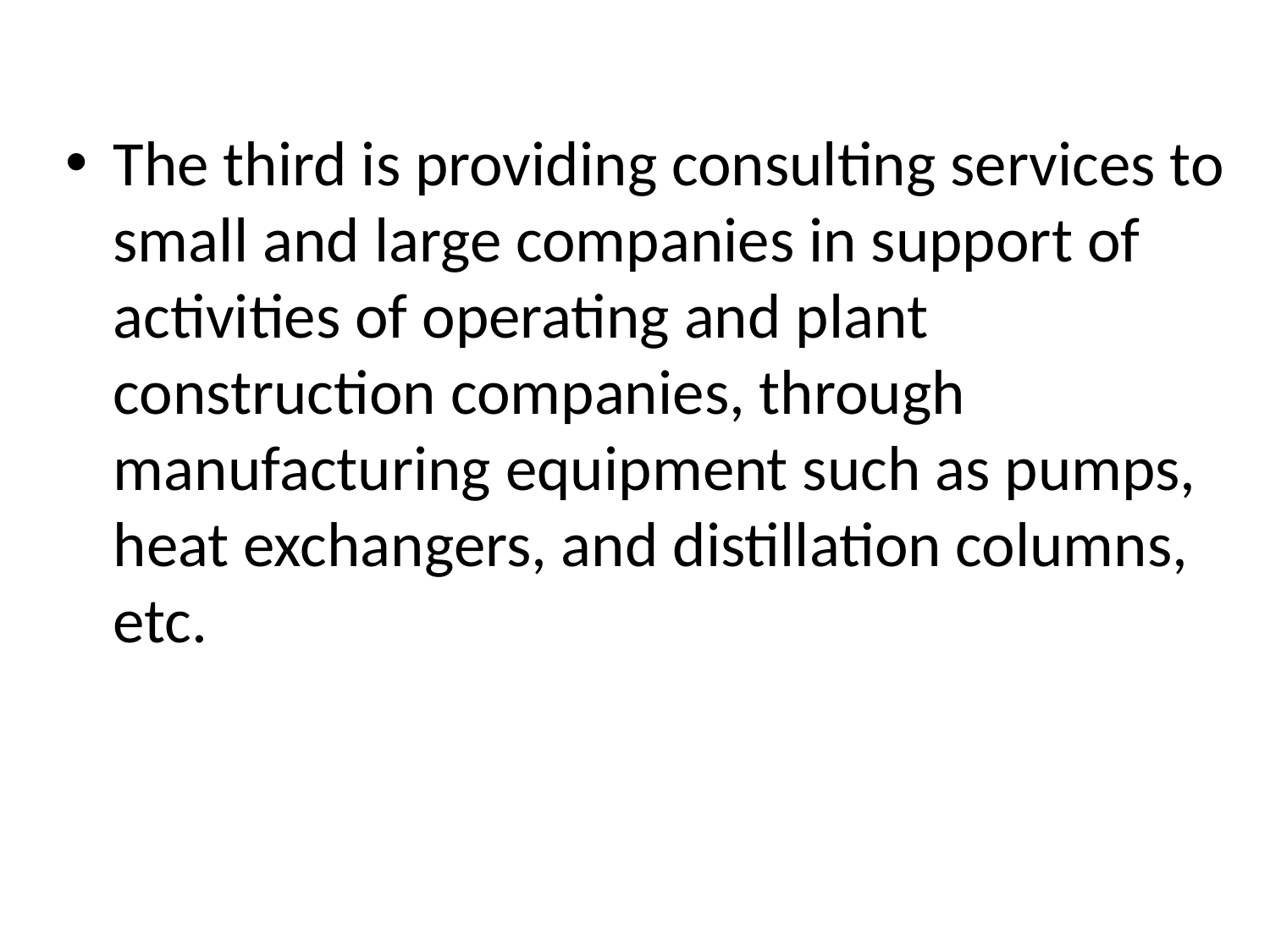

The third is providing consulting services to small and large companies in support of activities of operating and plant construction companies, through manufacturing equipment such as pumps, heat exchangers, and distillation columns, etc.